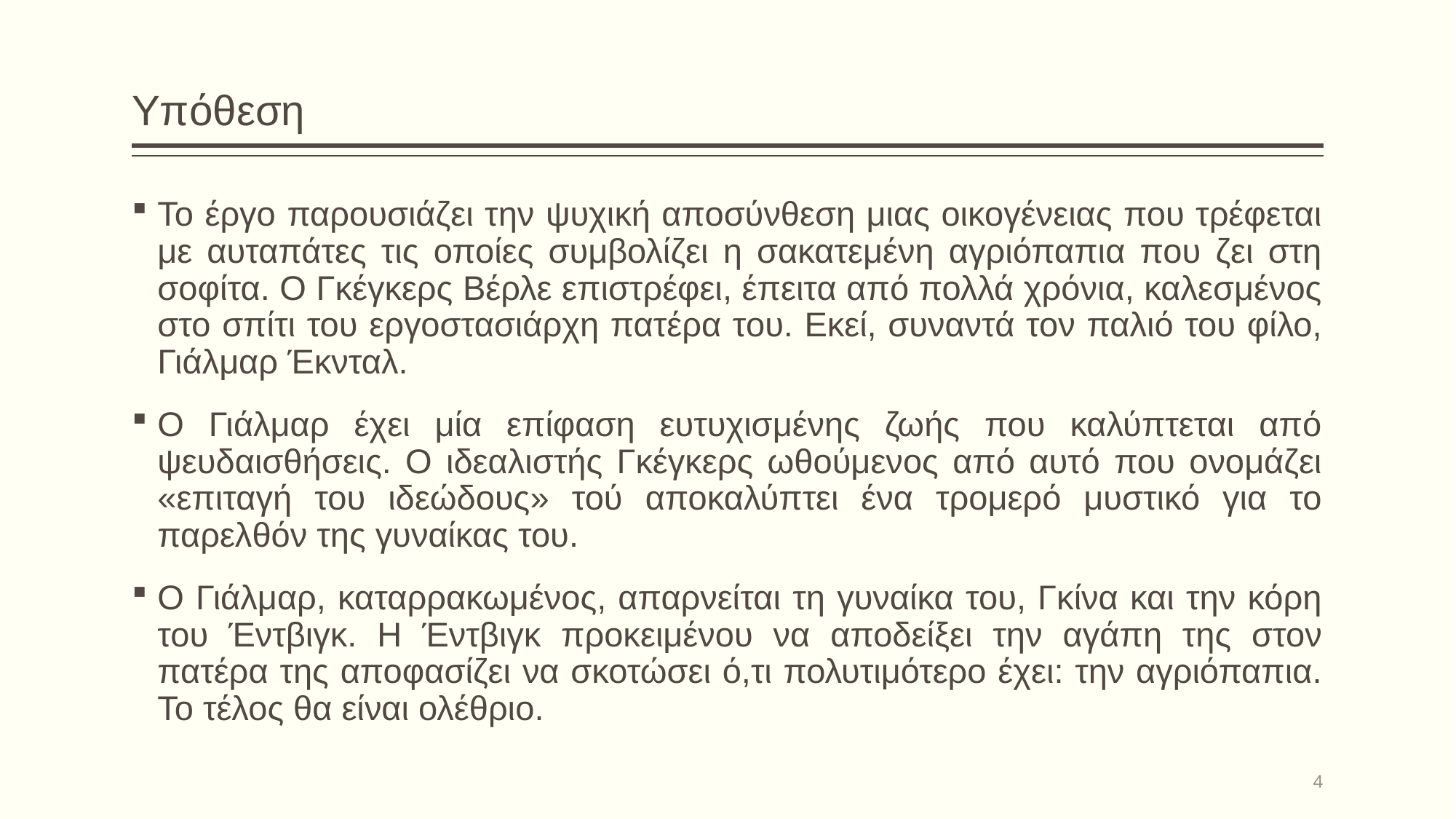

# Υπόθεση
Το έργο παρουσιάζει την ψυχική αποσύνθεση μιας οικογένειας που τρέφεται με αυταπάτες τις οποίες συμβολίζει η σακατεμένη αγριόπαπια που ζει στη σοφίτα. Ο Γκέγκερς Βέρλε επιστρέφει, έπειτα από πολλά χρόνια, καλεσμένος στο σπίτι του εργοστασιάρχη πατέρα του. Εκεί, συναντά τον παλιό του φίλο, Γιάλμαρ Έκνταλ.
Ο Γιάλμαρ έχει μία επίφαση ευτυχισμένης ζωής που καλύπτεται από ψευδαισθήσεις. Ο ιδεαλιστής Γκέγκερς ωθούμενος από αυτό που ονομάζει «επιταγή του ιδεώδους» τού αποκαλύπτει ένα τρομερό μυστικό για το παρελθόν της γυναίκας του.
Ο Γιάλμαρ, καταρρακωμένος, απαρνείται τη γυναίκα του, Γκίνα και την κόρη του Έντβιγκ. Η Έντβιγκ προκειμένου να αποδείξει την αγάπη της στον πατέρα της αποφασίζει να σκοτώσει ό,τι πολυτιμότερο έχει: την αγριόπαπια. Το τέλος θα είναι ολέθριο.

4